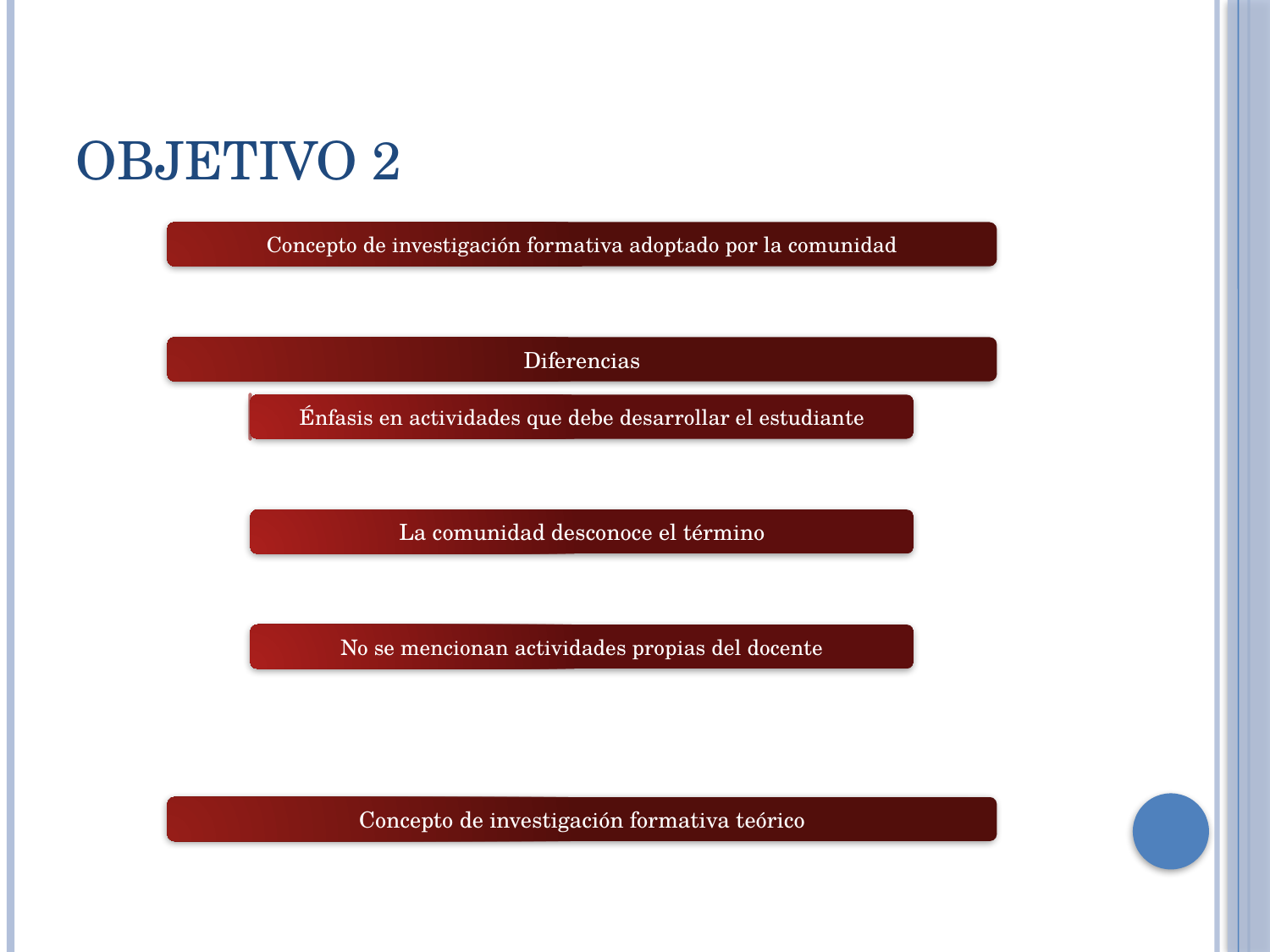

# Objetivo 2
Concepto de investigación formativa teórico
Diferencias
Énfasis en actividades que debe desarrollar el estudiante
La comunidad desconoce el término
No se mencionan actividades propias del docente
Concepto de investigación formativa adoptado por la comunidad